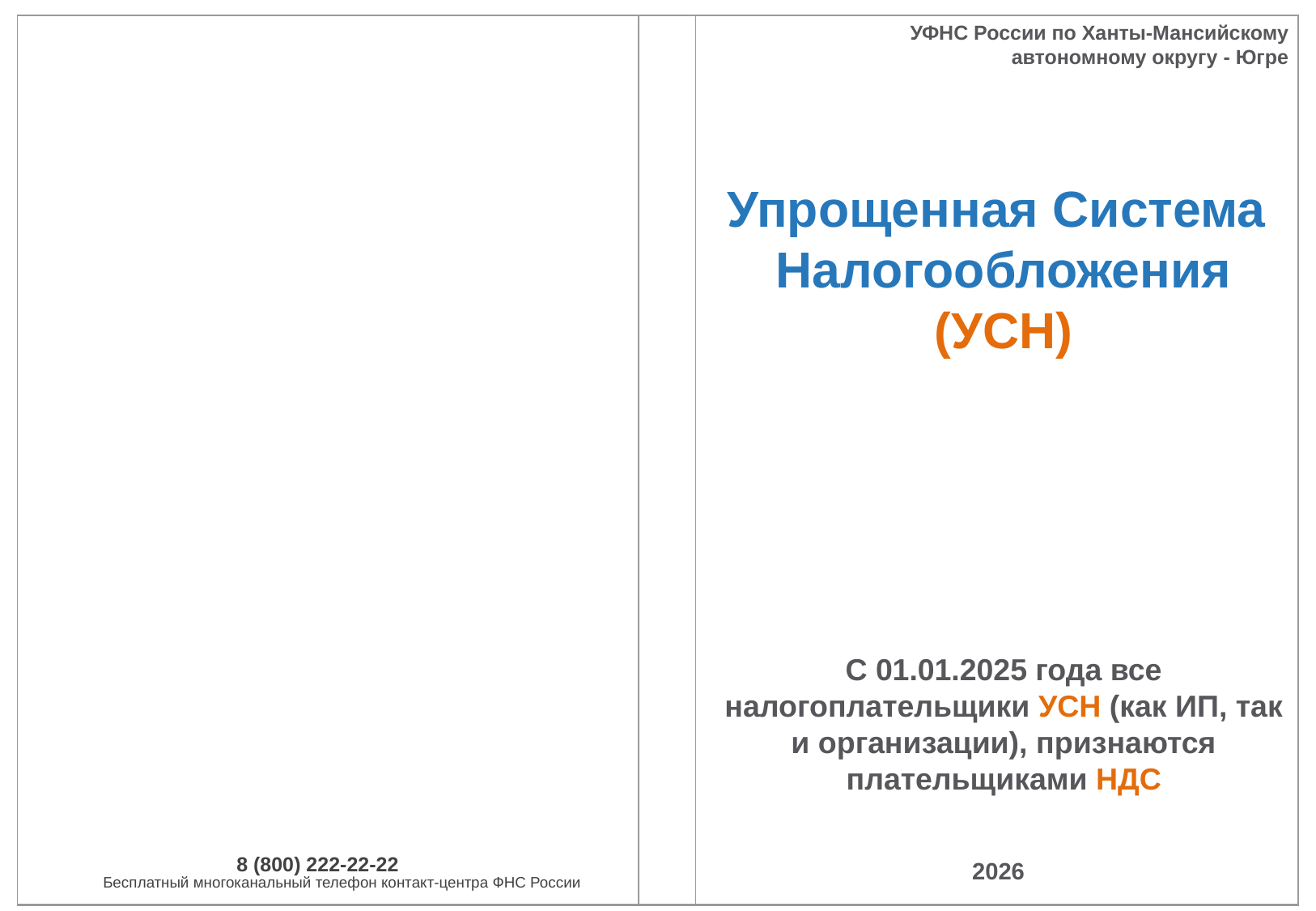

|  |  |  |
| --- | --- | --- |
УФНС России по Ханты-Мансийскому автономному округу - Югре
Упрощенная Система
Налогообложения
(УСН)

С 01.01.2025 года все налогоплательщики УСН (как ИП, так и организации), признаются плательщиками НДС
8 (800) 222-22-22
         2026
Бесплатный многоканальный телефон контакт-центра ФНС России